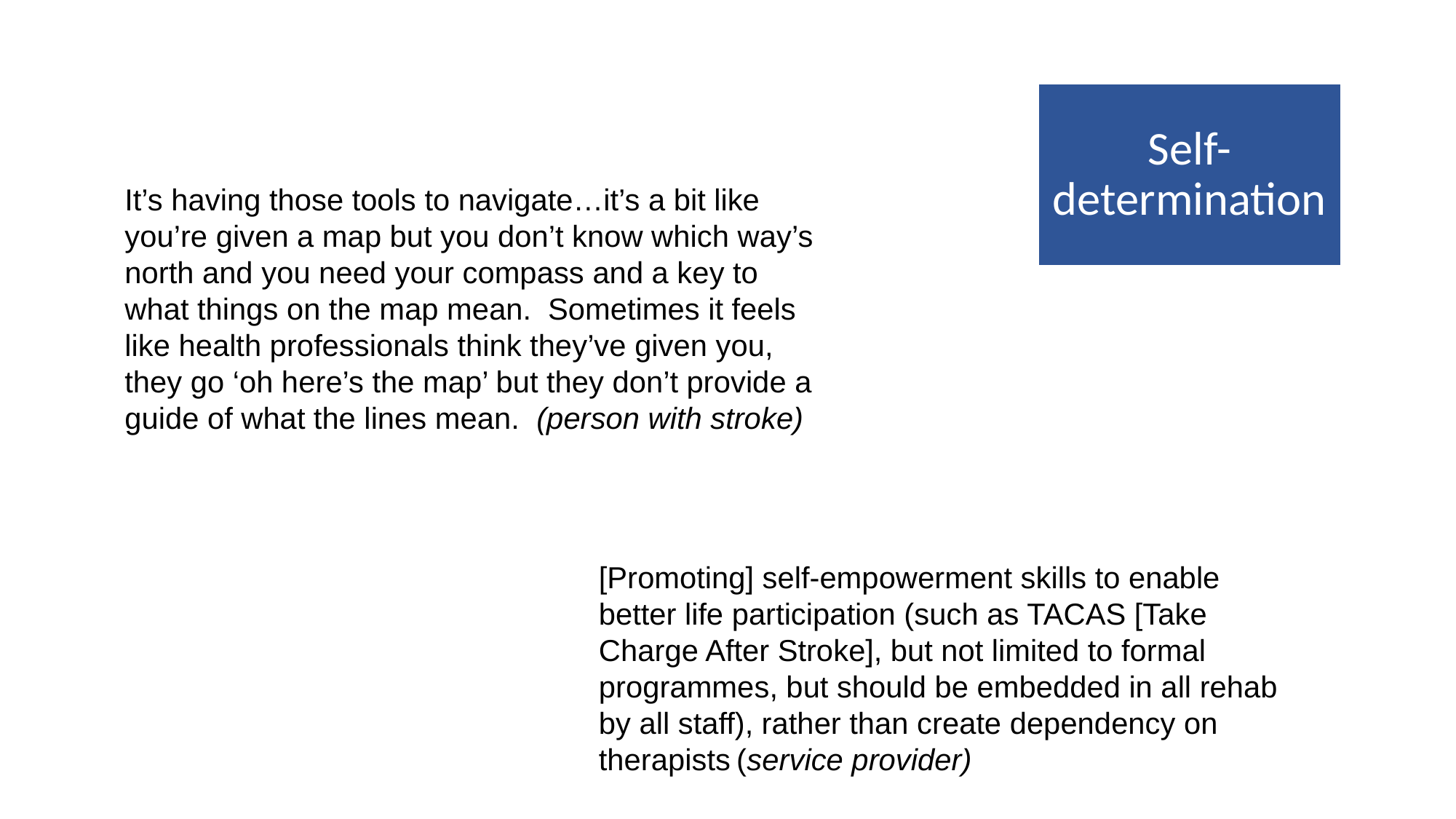

Self-determination
It’s having those tools to navigate…it’s a bit like you’re given a map but you don’t know which way’s north and you need your compass and a key to what things on the map mean.  Sometimes it feels like health professionals think they’ve given you, they go ‘oh here’s the map’ but they don’t provide a guide of what the lines mean.  (person with stroke)
[Promoting] self-empowerment skills to enable better life participation (such as TACAS [Take Charge After Stroke], but not limited to formal programmes, but should be embedded in all rehab by all staff), rather than create dependency on therapists (service provider)